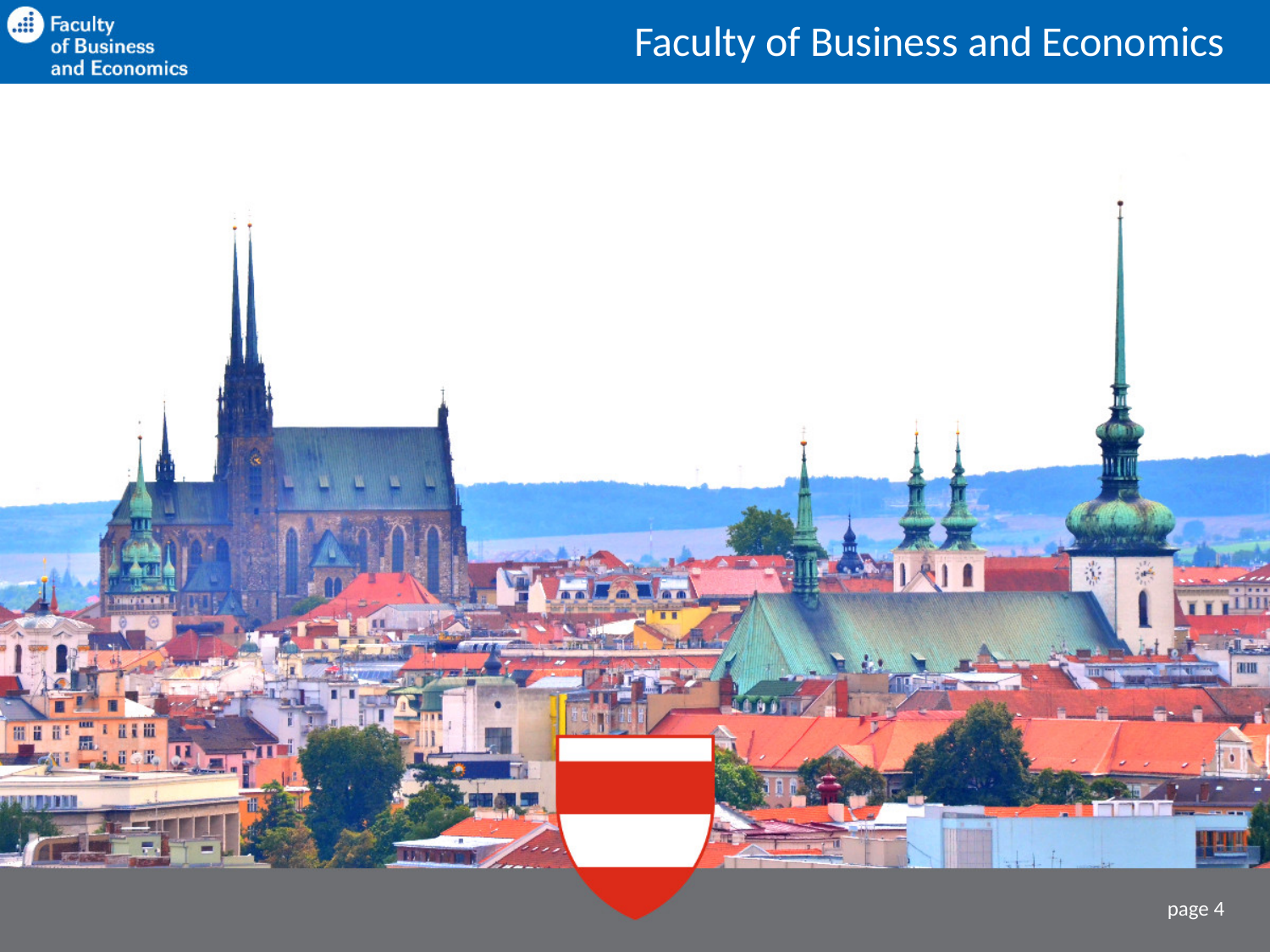

Faculty of Business and Economics
page 4